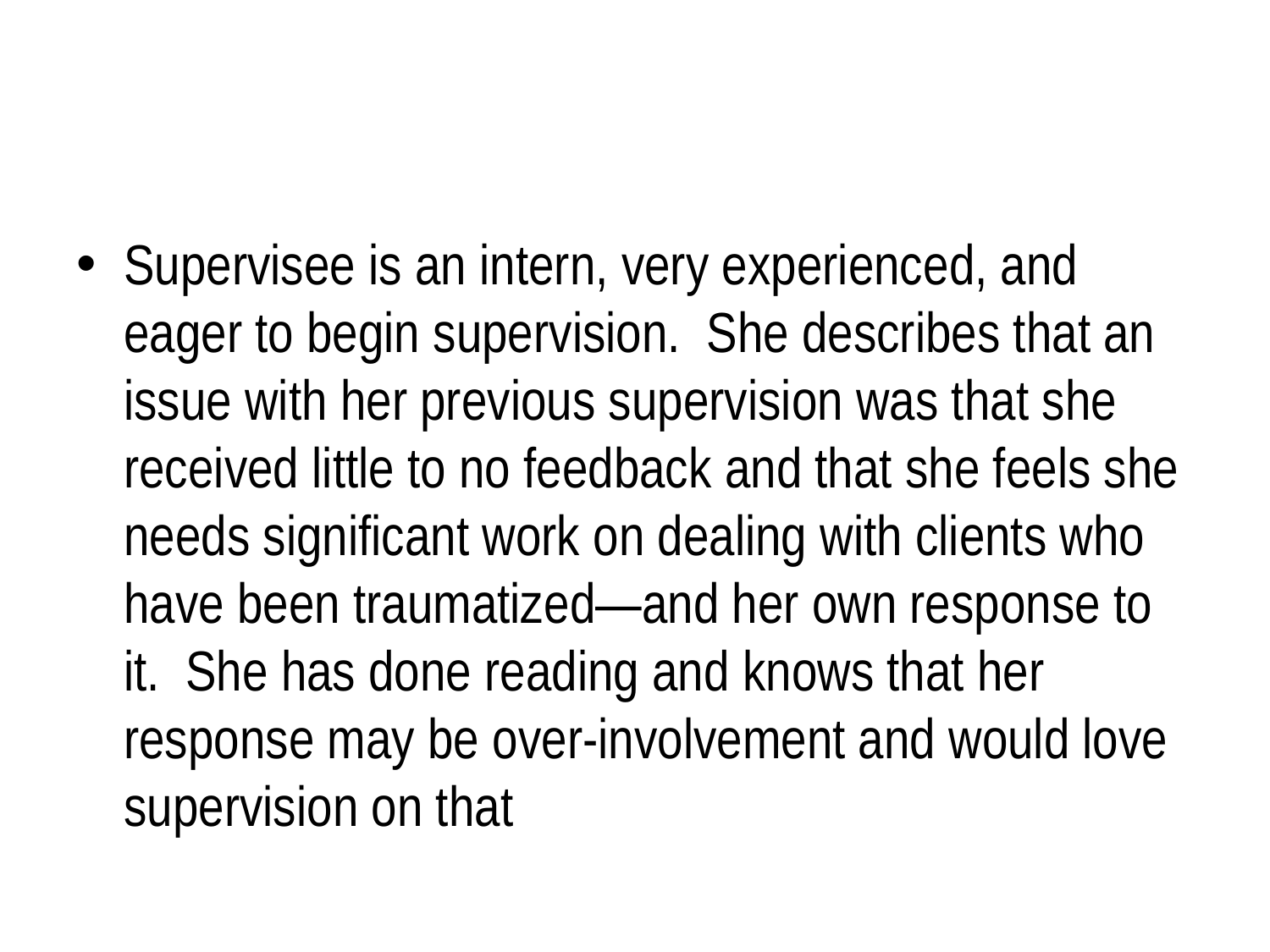

#
Supervisee is an intern, very experienced, and eager to begin supervision.  She describes that an issue with her previous supervision was that she received little to no feedback and that she feels she needs significant work on dealing with clients who have been traumatized—and her own response to it.  She has done reading and knows that her response may be over-involvement and would love supervision on that